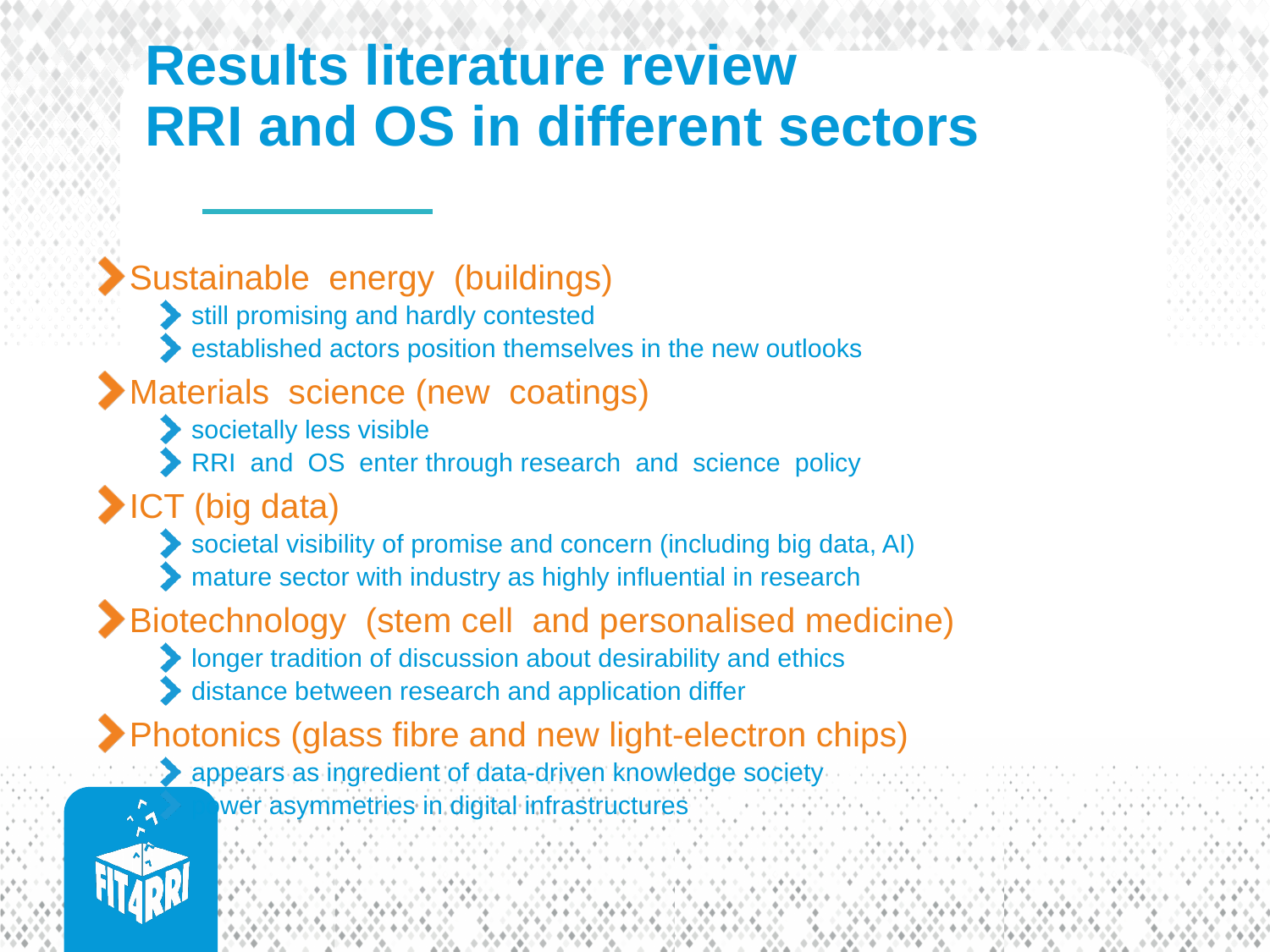

# Results literature review RRI and OS in different sectors
Sustainable  energy  (buildings)
still promising and hardly contested
established actors position themselves in the new outlooks
Materials  science (new  coatings)
societally less visible
RRI  and  OS  enter through research  and  science  policy
ICT (big data)
societal visibility of promise and concern (including big data, AI)
mature sector with industry as highly influential in research
Biotechnology  (stem cell  and personalised medicine)
longer tradition of discussion about desirability and ethics
distance between research and application differ
Photonics (glass fibre and new light-electron chips)
appears as ingredient of data-driven knowledge society
power asymmetries in digital infrastructures